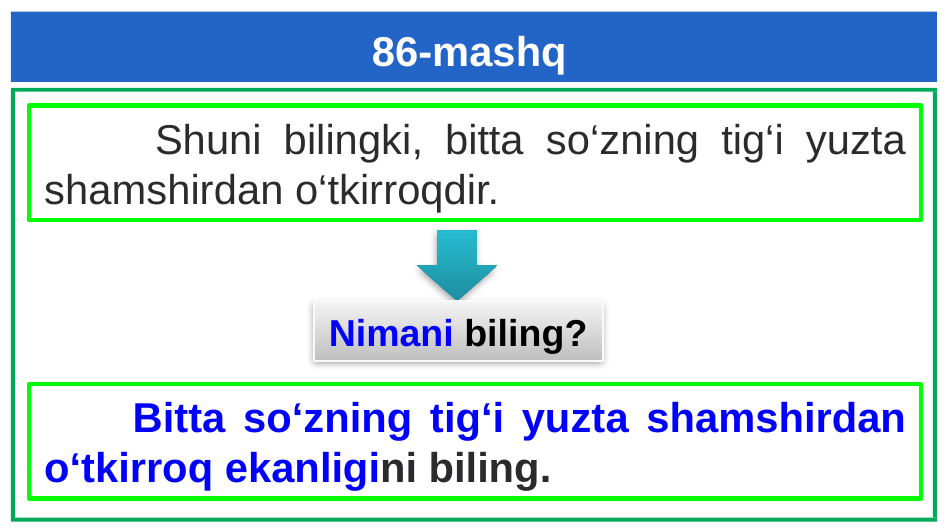

86-mashq
     Shuni bilingki, bitta so‘zning tig‘i yuzta shamshirdan o‘tkirroqdir.

Nimani biling?
     Bitta so‘zning tig‘i yuzta shamshirdan o‘tkirroq ekanligini biling.